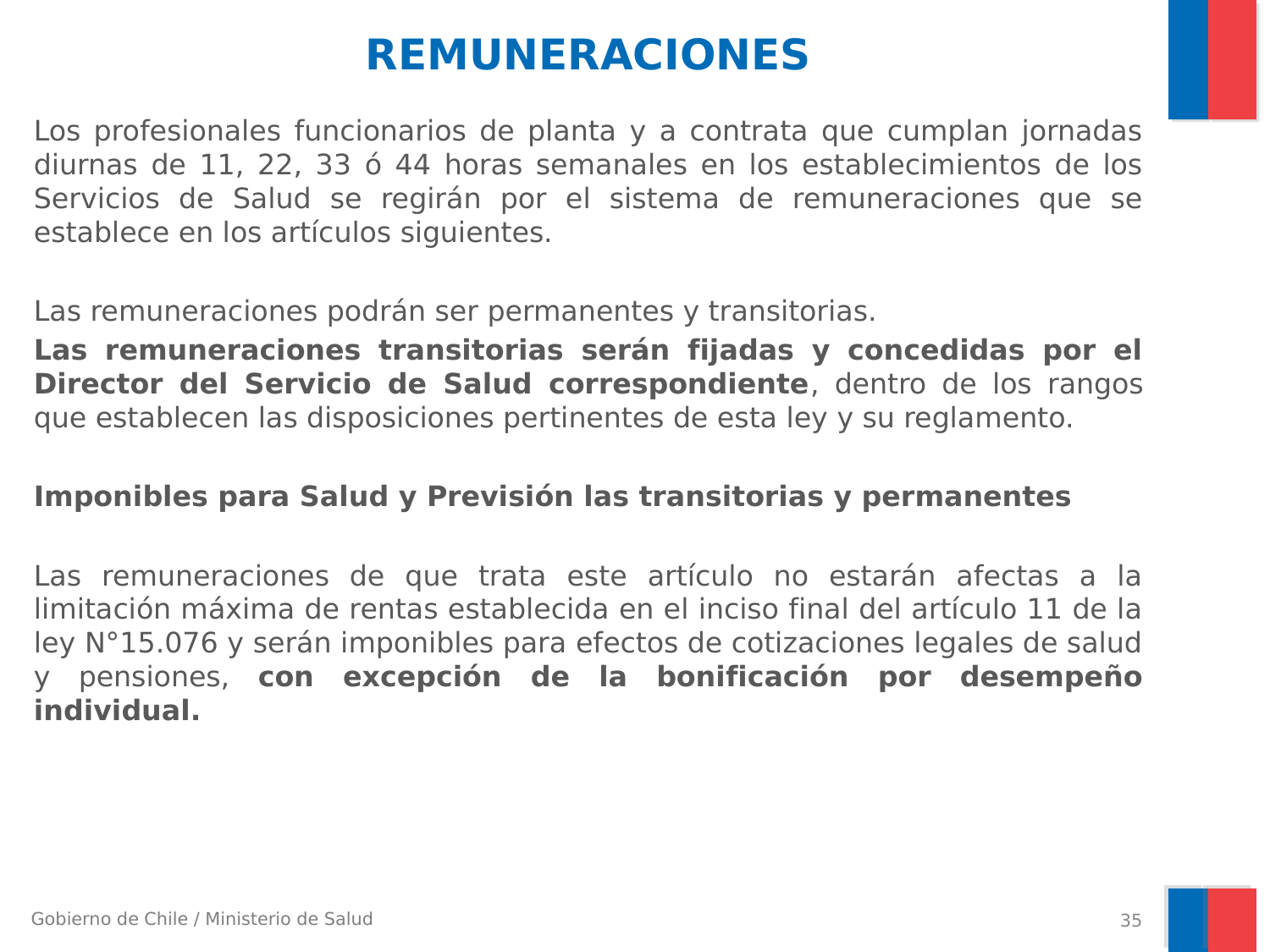

# REMUNERACIONES
Los profesionales funcionarios de planta y a contrata que cumplan jornadas diurnas de 11, 22, 33 ó 44 horas semanales en los establecimientos de los Servicios de Salud se regirán por el sistema de remuneraciones que se establece en los artículos siguientes.

Las remuneraciones podrán ser permanentes y transitorias.
Las remuneraciones transitorias serán fijadas y concedidas por el Director del Servicio de Salud correspondiente, dentro de los rangos que establecen las disposiciones pertinentes de esta ley y su reglamento.

Imponibles para Salud y Previsión las transitorias y permanentes

Las remuneraciones de que trata este artículo no estarán afectas a la limitación máxima de rentas establecida en el inciso final del artículo 11 de la ley N°15.076 y serán imponibles para efectos de cotizaciones legales de salud y pensiones, con excepción de la bonificación por desempeño individual.

35